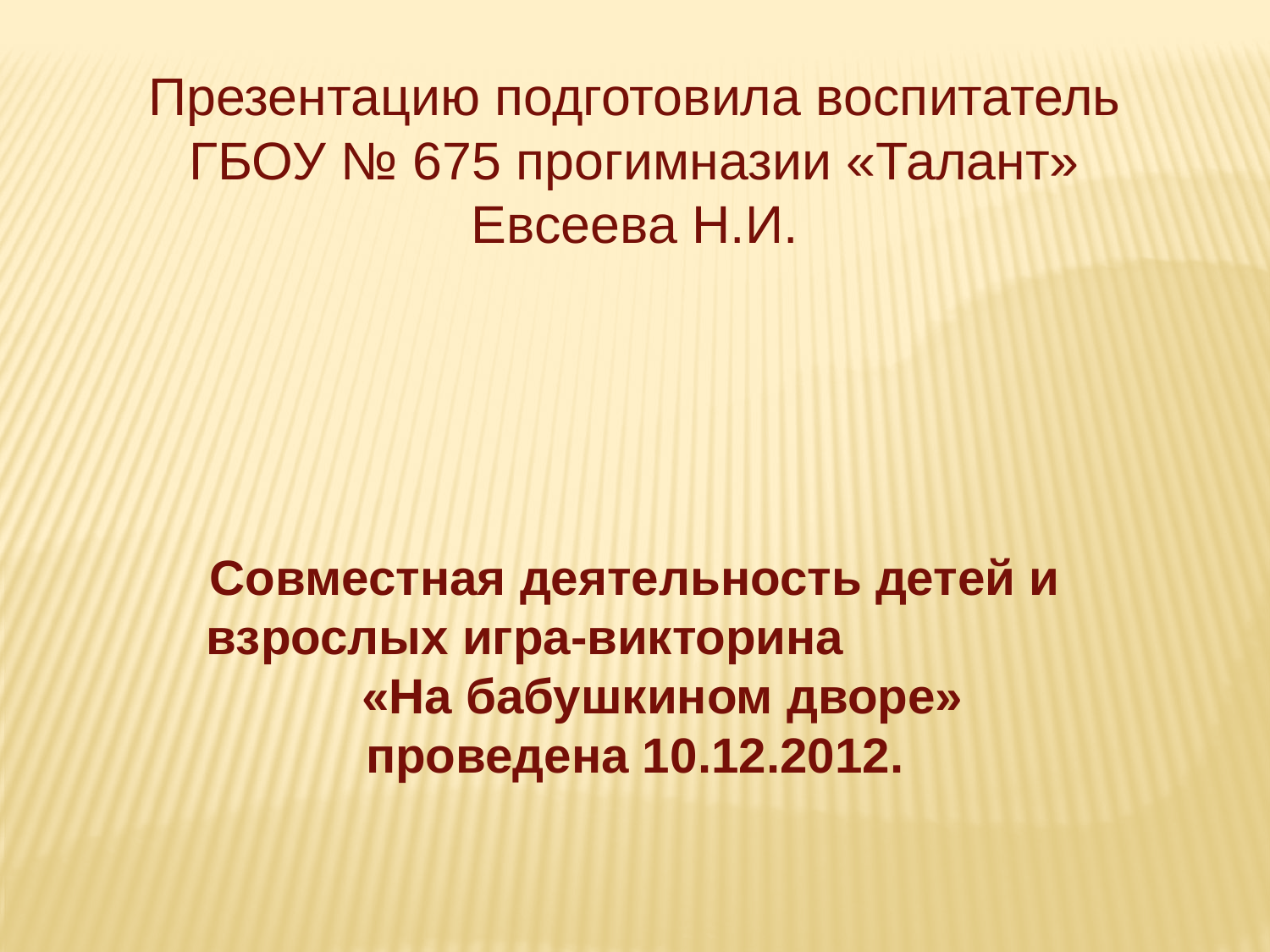

Презентацию подготовила воспитатель
ГБОУ № 675 прогимназии «Талант»
Евсеева Н.И.
Совместная деятельность детей и взрослых игра-викторина                     «На бабушкином дворе» проведена 10.12.2012.